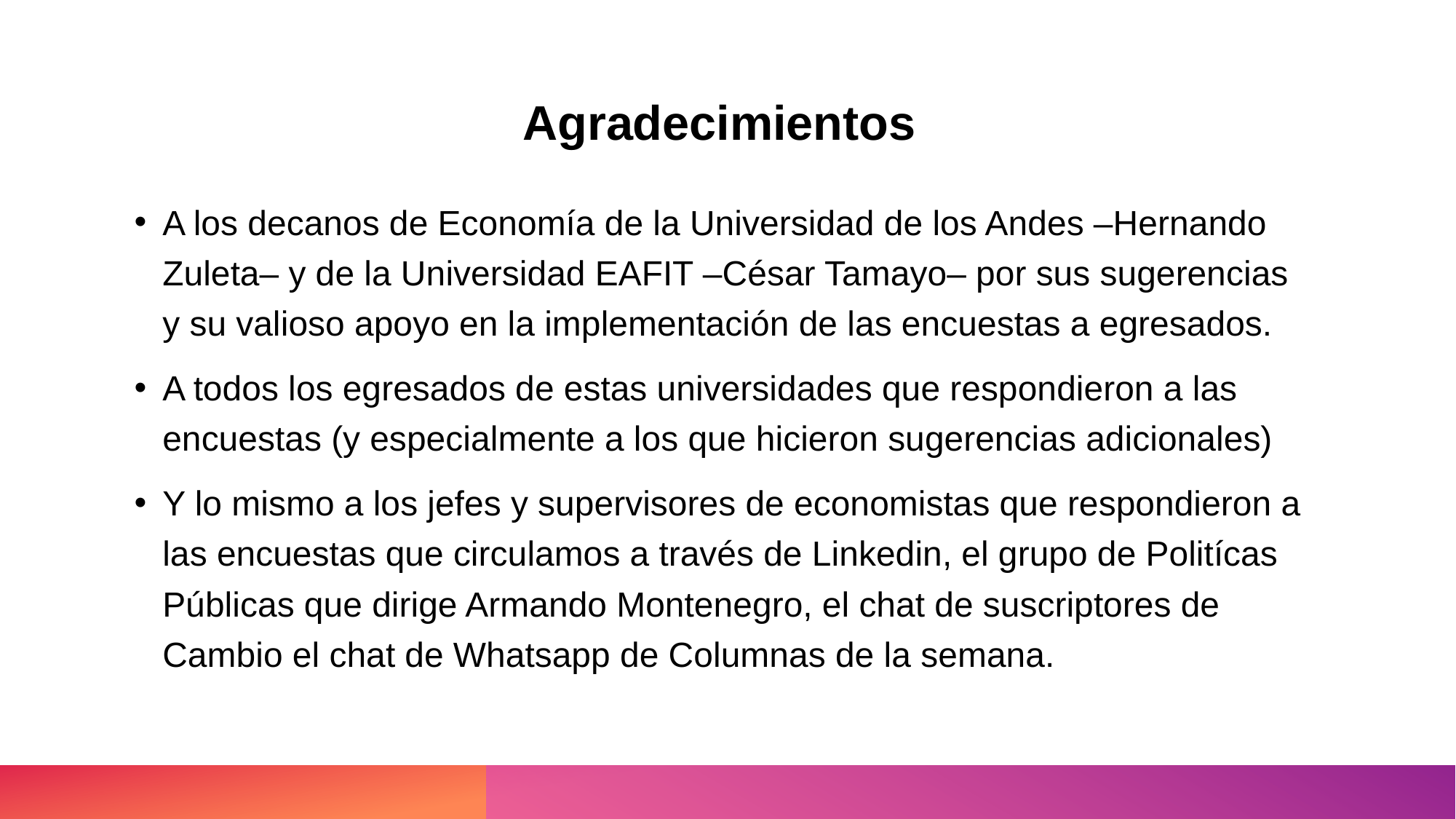

# Agradecimientos
A los decanos de Economía de la Universidad de los Andes –Hernando Zuleta– y de la Universidad EAFIT –César Tamayo– por sus sugerencias y su valioso apoyo en la implementación de las encuestas a egresados.
A todos los egresados de estas universidades que respondieron a las encuestas (y especialmente a los que hicieron sugerencias adicionales)
Y lo mismo a los jefes y supervisores de economistas que respondieron a las encuestas que circulamos a través de Linkedin, el grupo de Politícas Públicas que dirige Armando Montenegro, el chat de suscriptores de Cambio el chat de Whatsapp de Columnas de la semana.